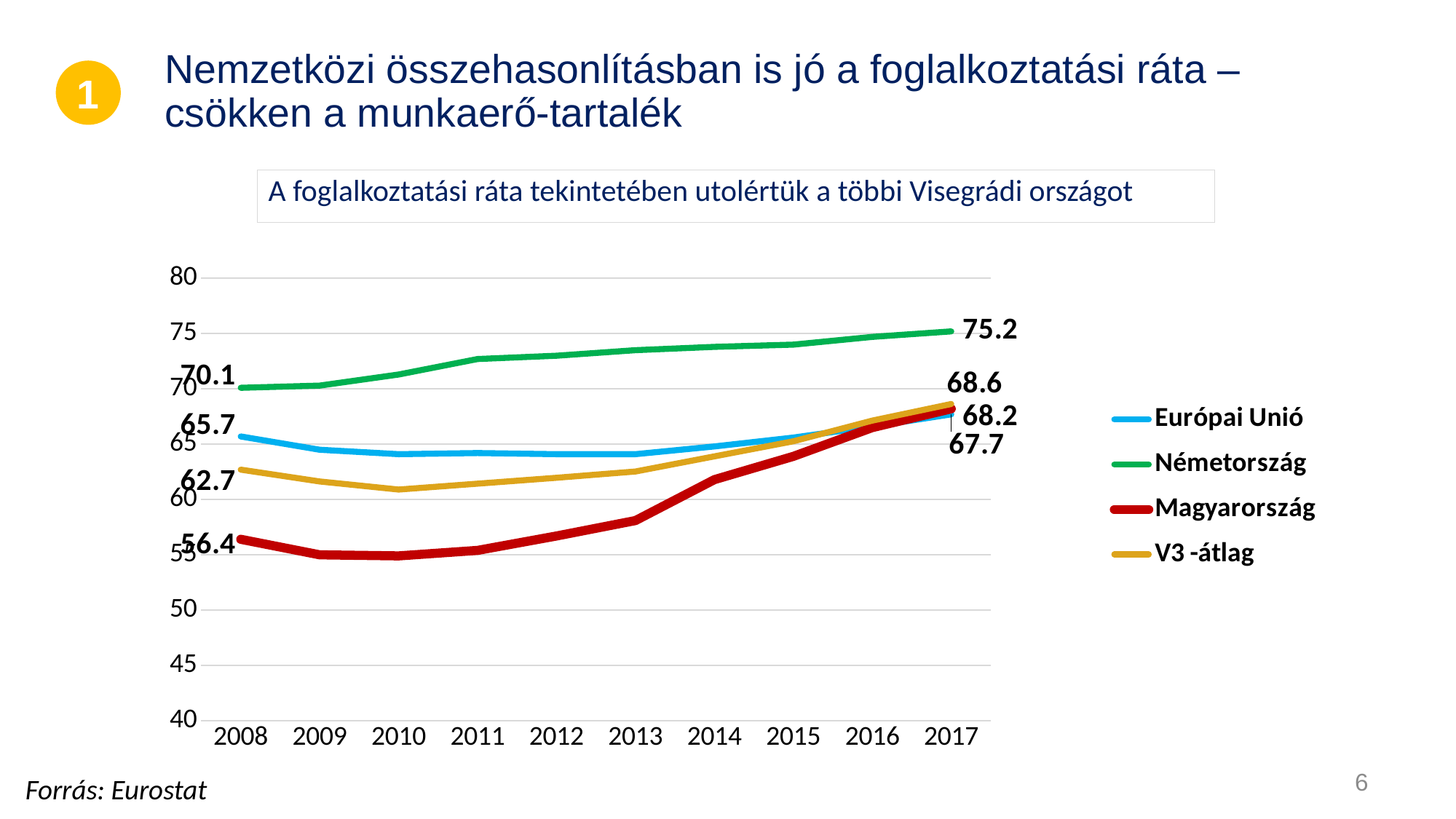

Nemzetközi összehasonlításban is jó a foglalkoztatási ráta – csökken a munkaerő-tartalék
1
A foglalkoztatási ráta tekintetében utolértük a többi Visegrádi országot

### Chart

| Category | Európai Unió | Németország | Magyarország | V3 -átlag |
|---|---|---|---|---|
| 2008 | 65.7 | 70.1 | 56.4 | 62.699999999999996 |
| 2009 | 64.5 | 70.3 | 55.0 | 61.63333333333333 |
| 2010 | 64.1 | 71.3 | 54.9 | 60.9 |
| 2011 | 64.2 | 72.7 | 55.4 | 61.43333333333334 |
| 2012 | 64.1 | 73.0 | 56.7 | 61.96666666666667 |
| 2013 | 64.1 | 73.5 | 58.1 | 62.53333333333333 |
| 2014 | 64.8 | 73.8 | 61.8 | 63.9 |
| 2015 | 65.6 | 74.0 | 63.9 | 65.26666666666667 |
| 2016 | 66.6 | 74.7 | 66.5 | 67.13333333333334 |
| 2017 | 67.7 | 75.2 | 68.2 | 68.63333333333333 |
6
Forrás: Eurostat